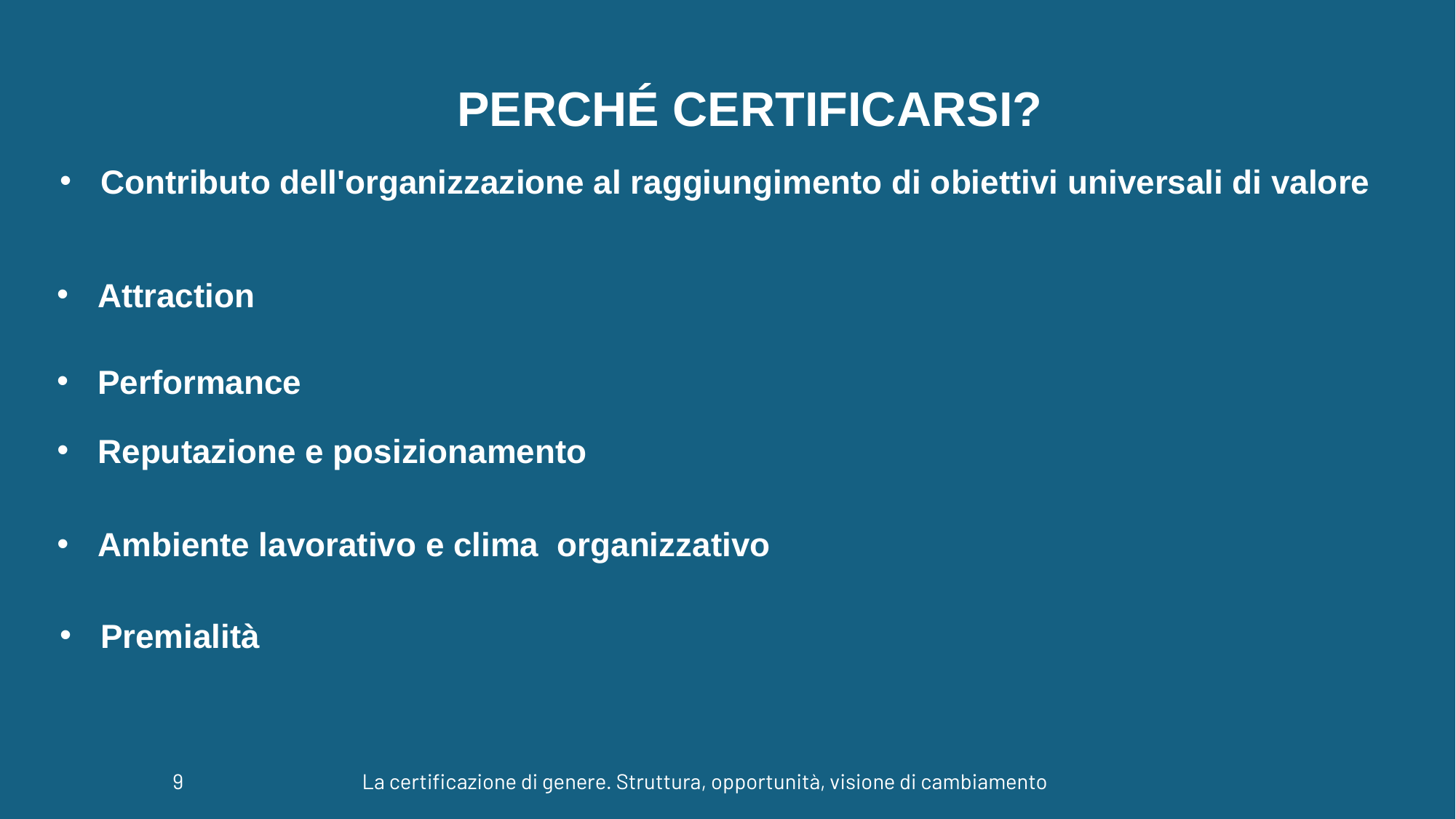

PERCHÉ CERTIFICARSI?
Contributo dell'organizzazione al raggiungimento di obiettivi universali di valore
Attraction
Performance
Reputazione e posizionamento
Ambiente lavorativo e clima  organizzativo
Premialità
9
La certificazione di genere. Struttura, opportunità, visione di cambiamento